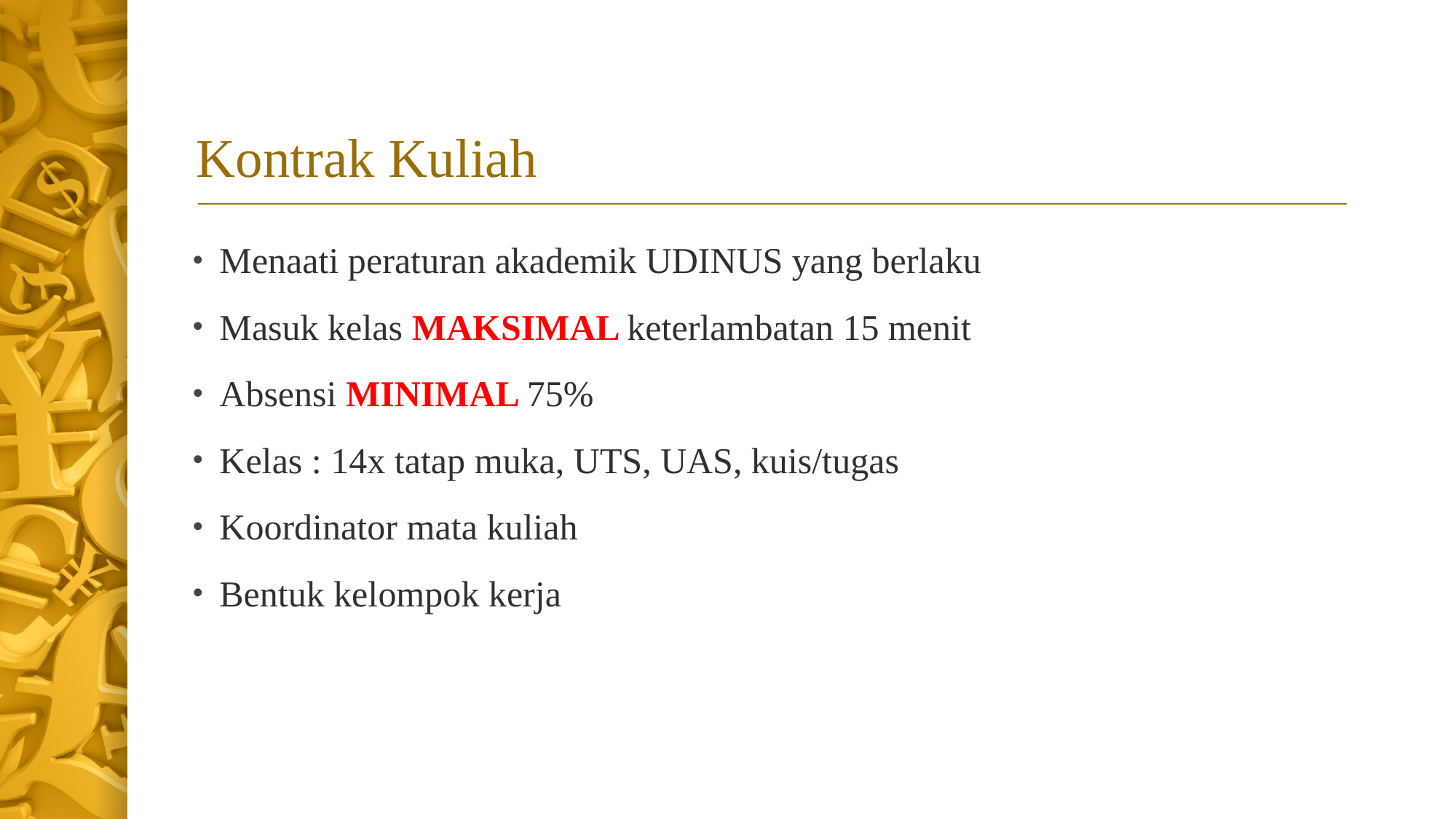

Kontrak Kuliah
Menaati peraturan akademik UDINUS yang berlaku
Masuk kelas MAKSIMAL keterlambatan 15 menit
Absensi MINIMAL 75%
Kelas : 14x tatap muka, UTS, UAS, kuis/tugas
Koordinator mata kuliah
Bentuk kelompok kerja